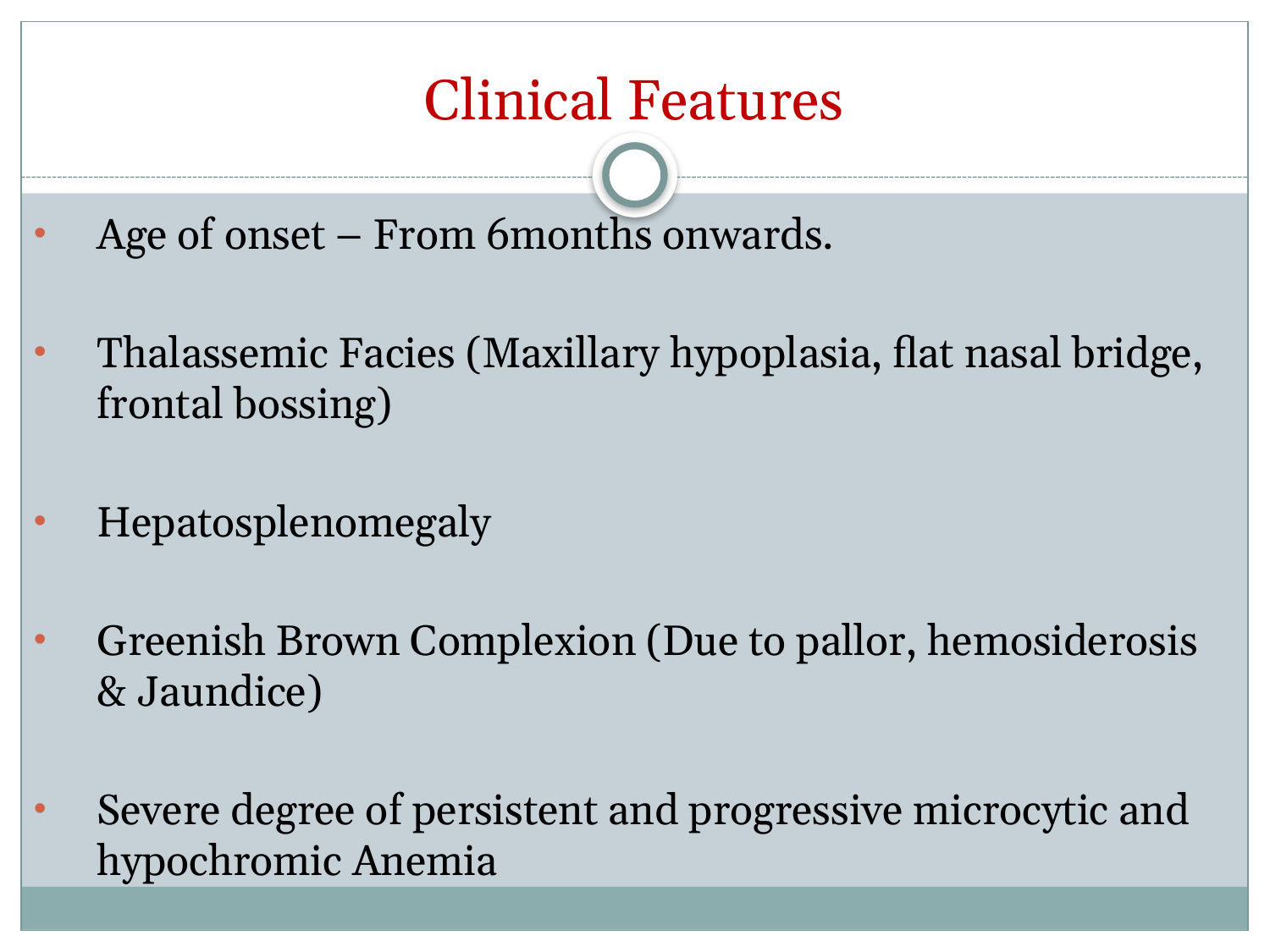

# Clinical Features
Age of onset – From 6months onwards.

Thalassemic Facies (Maxillary hypoplasia, flat nasal bridge, frontal bossing)

Hepatosplenomegaly

Greenish Brown Complexion (Due to pallor, hemosiderosis & Jaundice)

Severe degree of persistent and progressive microcytic and hypochromic Anemia